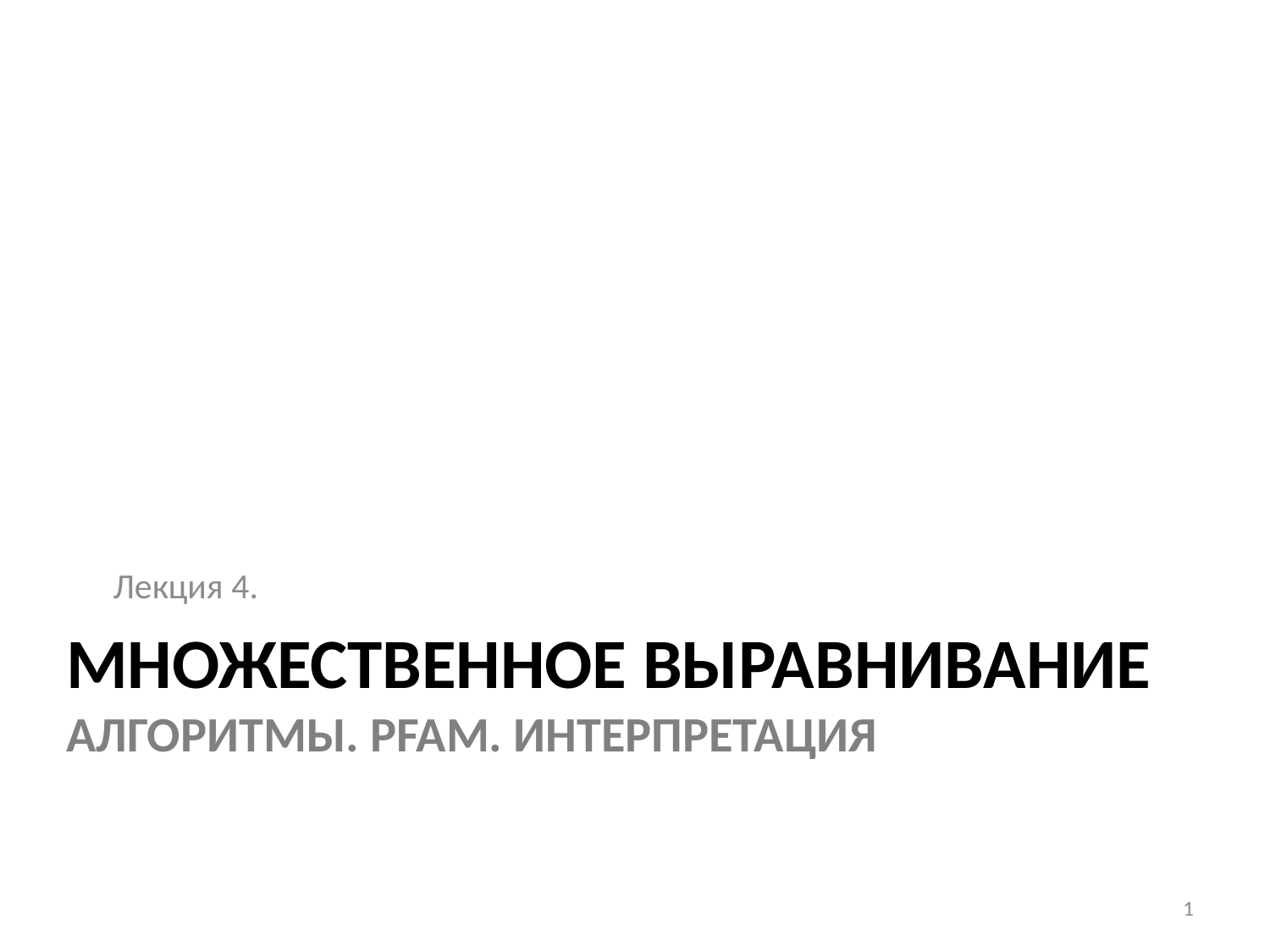

Лекция 4.
# Множественное выравнивание алгоритмы. Pfam. интерпретация
1